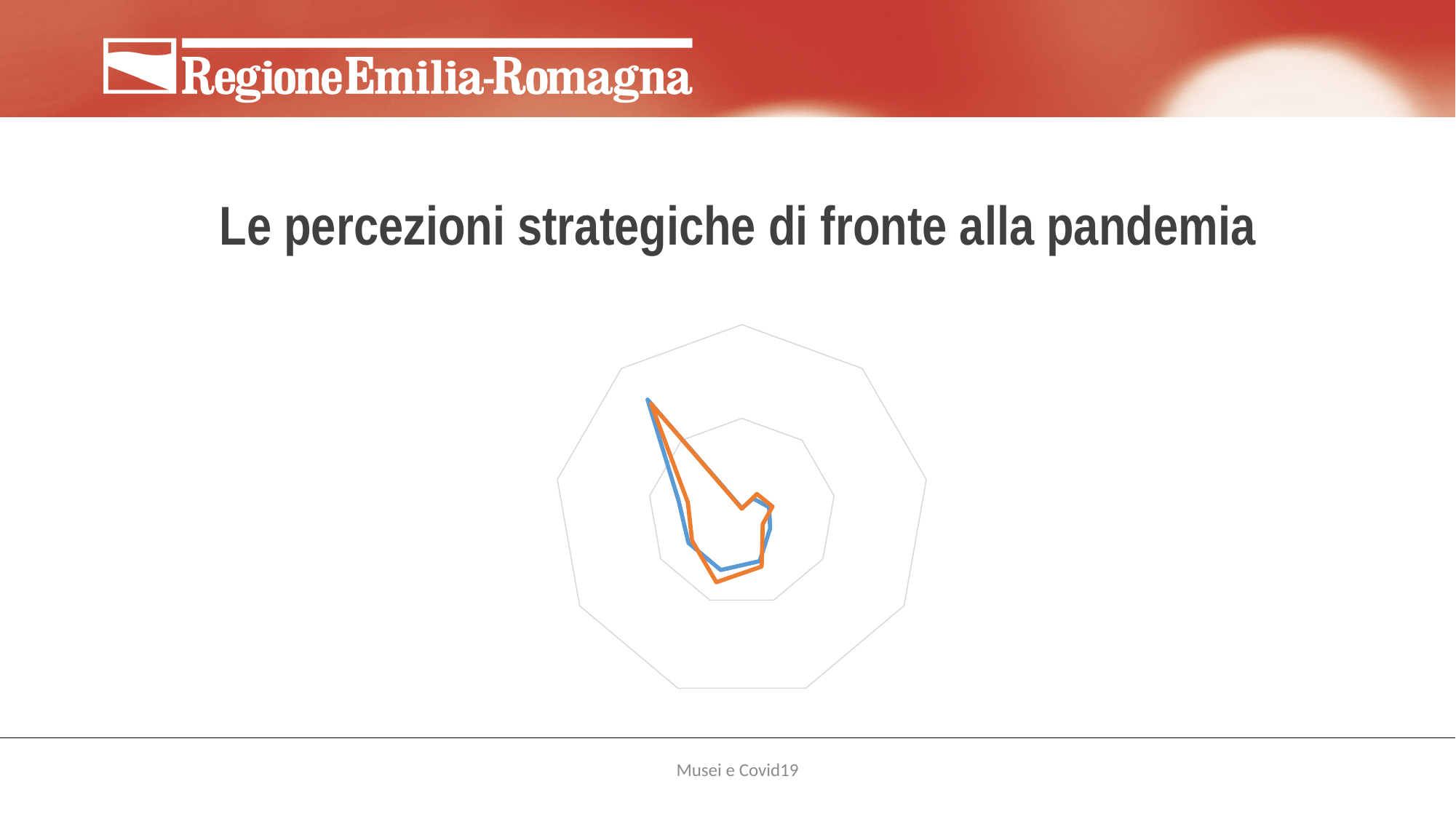

### Chart

| Category | % RER | % ITALIA |
|---|---|---|
| Altro (specificare) | 0.008064516129032258 | 0.007028753993610224 |
| Presenza nel Web come produttori ed editori di specifiche produzioni e proposte culturali | 0.03763440860215054 | 0.05022364217252396 |
| Organizzazione dei flussi e degli accessi in sicurezza | 0.05913978494623656 | 0.0665814696485623 |
| Attività di formazione per lo sviluppo delle competenze digitali del personale | 0.06989247311827956 | 0.051629392971246 |
| Potenziamento delle forme di fruizione a distanza dei beni e/o delle collezioni (tour virtuali, etc.) | 0.11155913978494623 | 0.12383386581469649 |
| Recupero del rapporto con il pubblico in presenza attraverso biglietti integrati, promozioni o accessi agevolati | 0.13172043010752688 | 0.15936102236421726 |
| Avvio o completamento dell'attività di digitalizzazione delle collezioni | 0.13172043010752688 | 0.12268370607028754 |
| Coinvolgimento del pubblico a distanza attraverso soluzioni narrative digitali e forme interattive online | 0.13709677419354838 | 0.11706070287539937 |
| Collaborazione e/o partenariato con enti, istituzioni scolastiche e/o associazioni per la realizzazione di progetti culturali e sociali sul territorio | 0.3131720430107527 | 0.3015974440894569 |
Le percezioni strategiche di fronte alla pandemia
Musei e Covid19